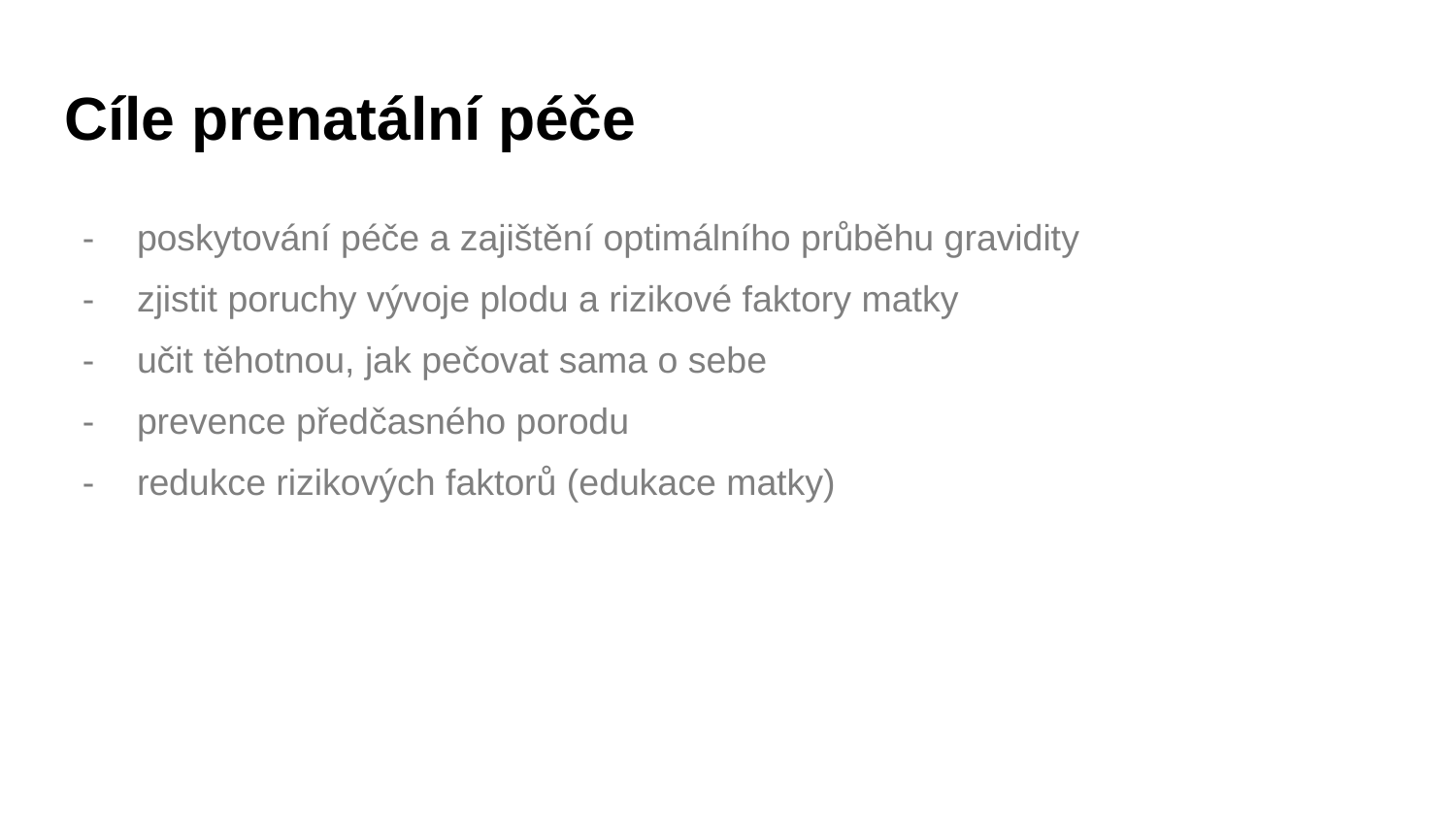

# Cíle prenatální péče
poskytování péče a zajištění optimálního průběhu gravidity
zjistit poruchy vývoje plodu a rizikové faktory matky
učit těhotnou, jak pečovat sama o sebe
prevence předčasného porodu
redukce rizikových faktorů (edukace matky)